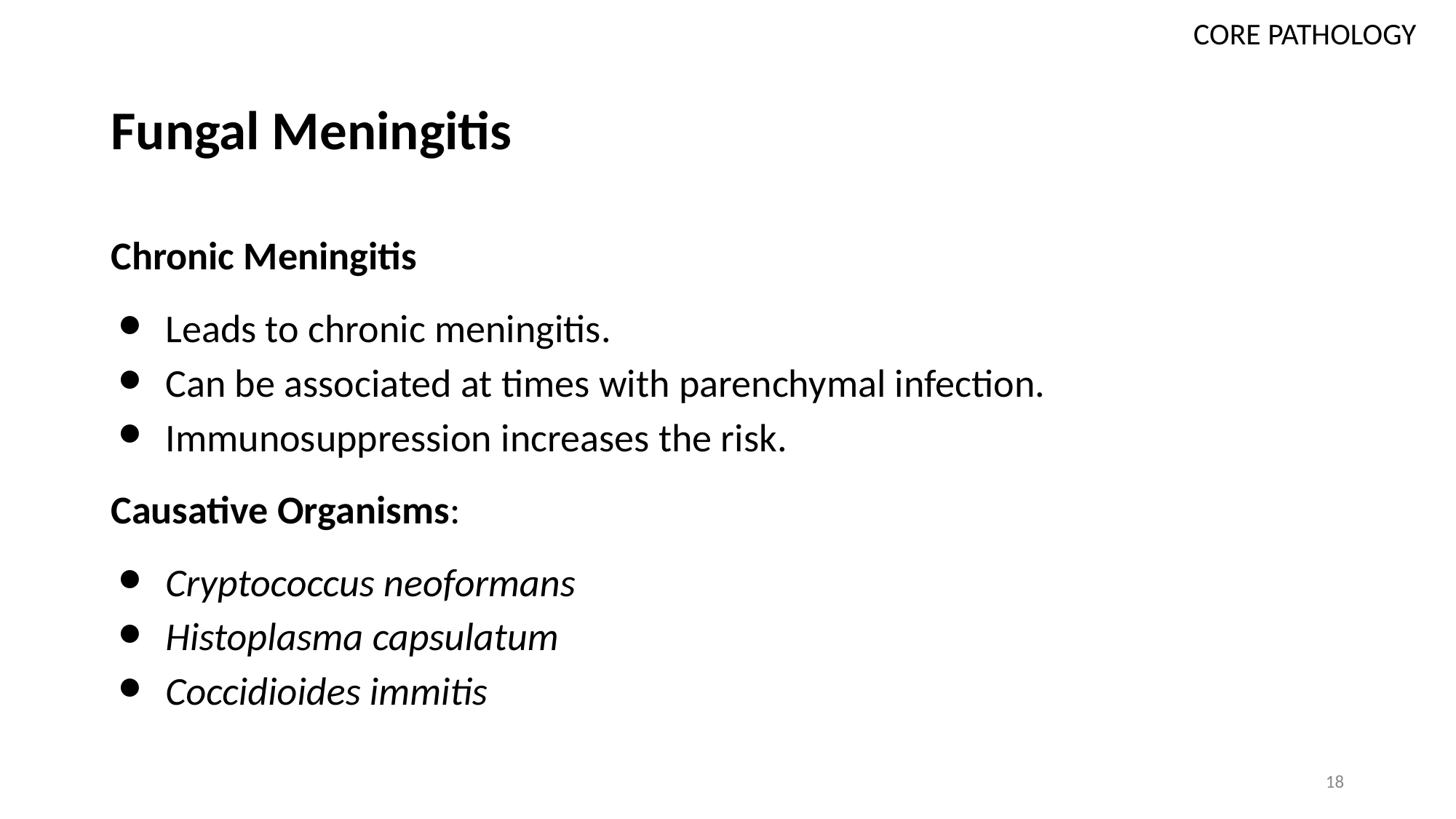

CORE PATHOLOGY
# Fungal Meningitis
Chronic Meningitis
Leads to chronic meningitis.
Can be associated at times with parenchymal infection.
Immunosuppression increases the risk.
Causative Organisms:
Cryptococcus neoformans
Histoplasma capsulatum
Coccidioides immitis

18